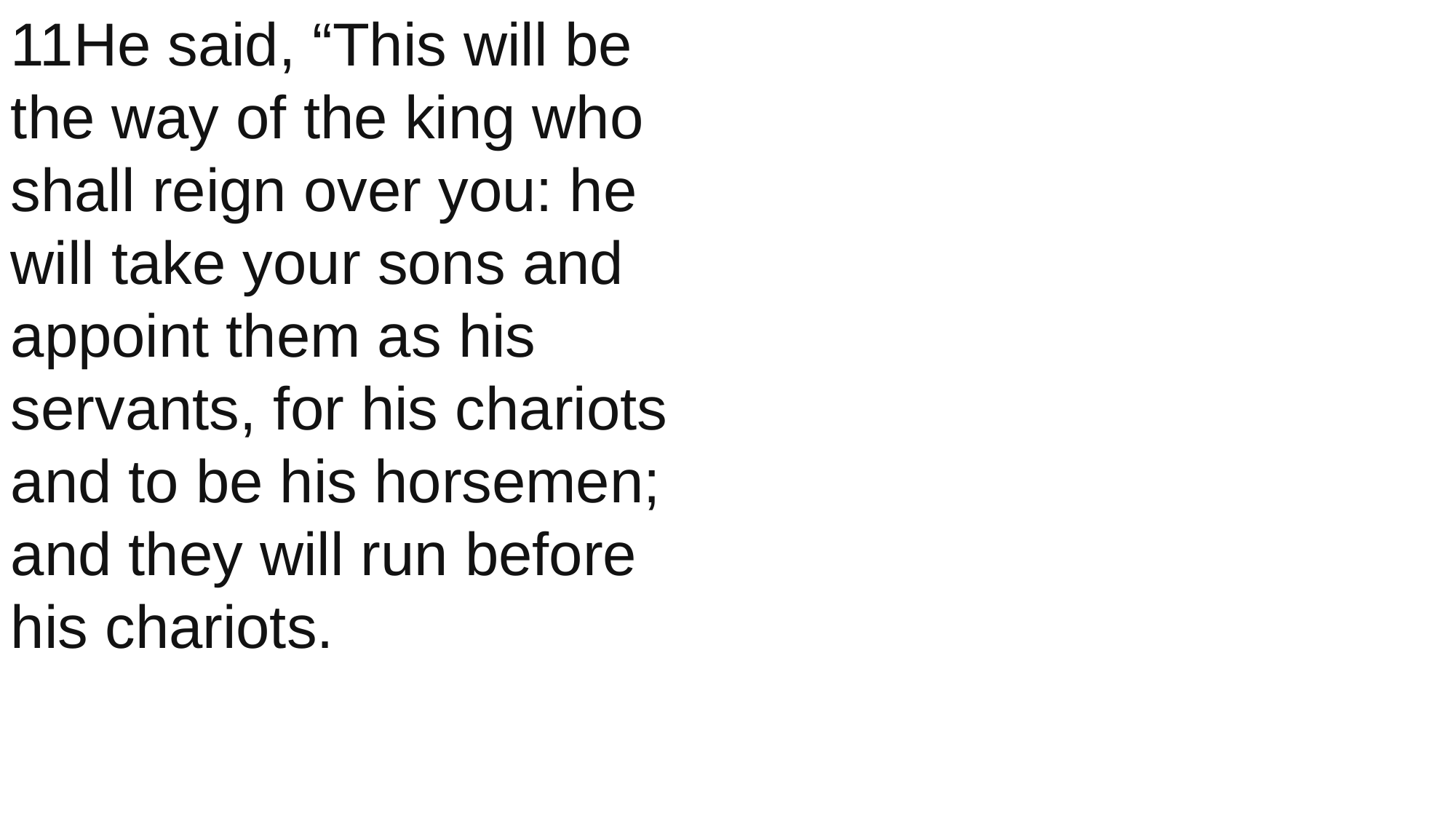

11He said, “This will be the way of the king who shall reign over you: he will take your sons and appoint them as his servants, for his chariots and to be his horsemen; and they will run before his chariots.